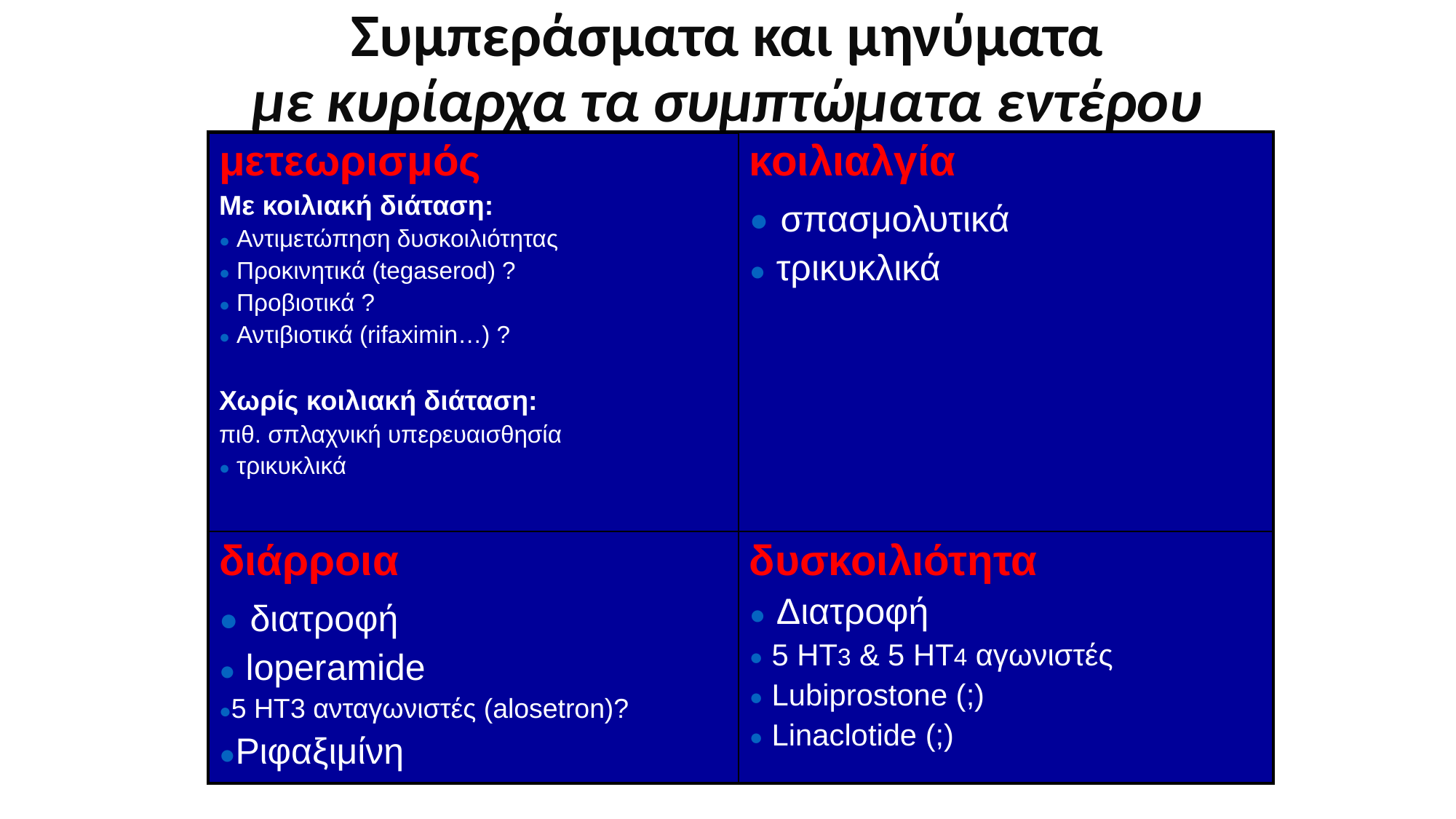

# Συμπεράσματα και μηνύματα με κυρίαρχα τα συμπτώματα εντέρου
| μετεωρισμός Με κοιλιακή διάταση: Αντιμετώπηση δυσκοιλιότητας Προκινητικά (tegaserod) ? Προβιοτικά ? Αντιβιοτικά (rifaximin…) ? Χωρίς κοιλιακή διάταση: πιθ. σπλαχνική υπερευαισθησία τρικυκλικά | κοιλιαλγία σπασμολυτικά τρικυκλικά |
| --- | --- |
| διάρροια διατροφή loperamide 5 HT3 ανταγωνιστές (alosetron)? Ριφαξιμίνη | δυσκοιλιότητα Διατροφή 5 ΗΤ3 & 5 HT4 αγωνιστές Lubiprostone (;) Linaclotide (;) |